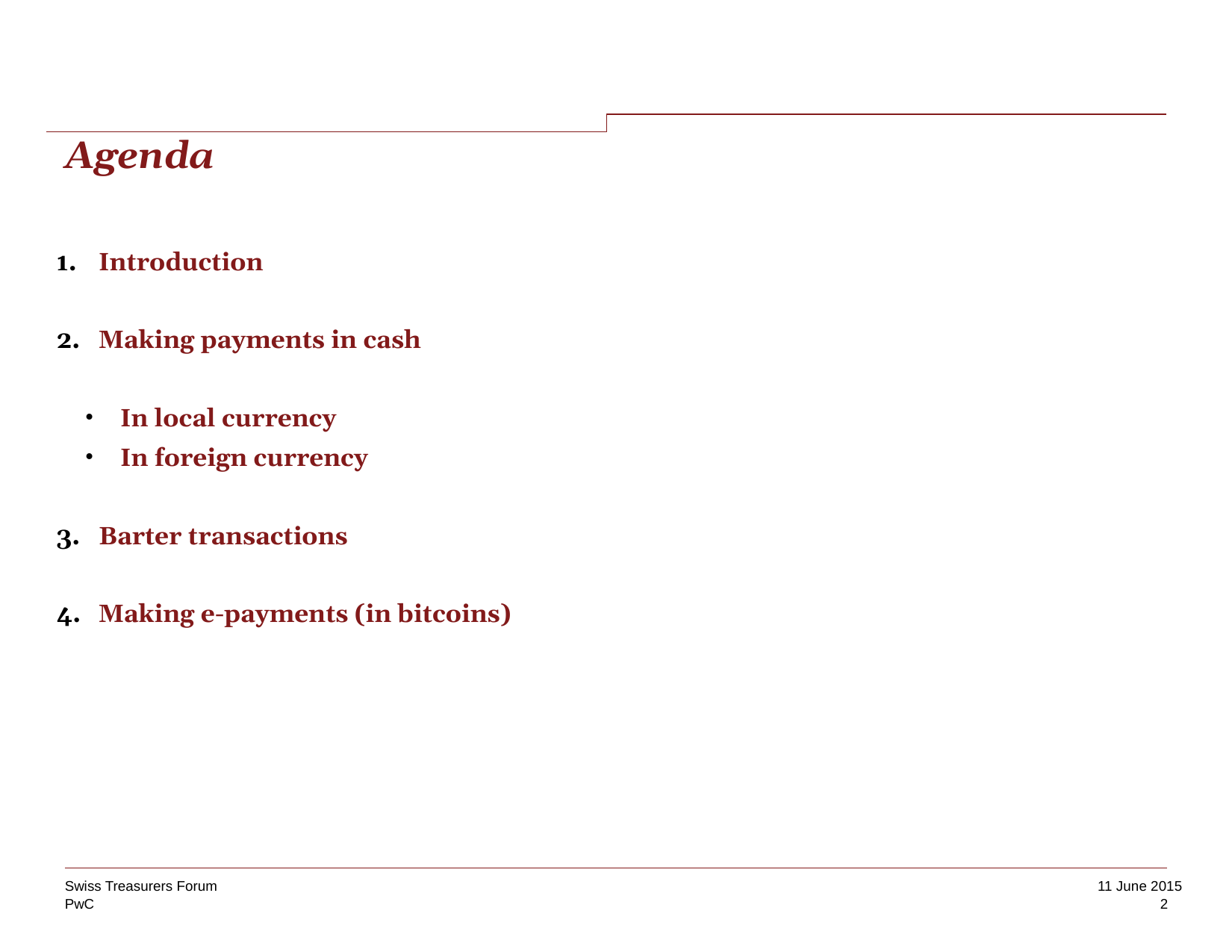

Agenda

Introduction

Making payments in cash

In local currency
In foreign currency

Barter transactions

Making e-payments (in bitcoins)
Swiss Treasurers Forum
2